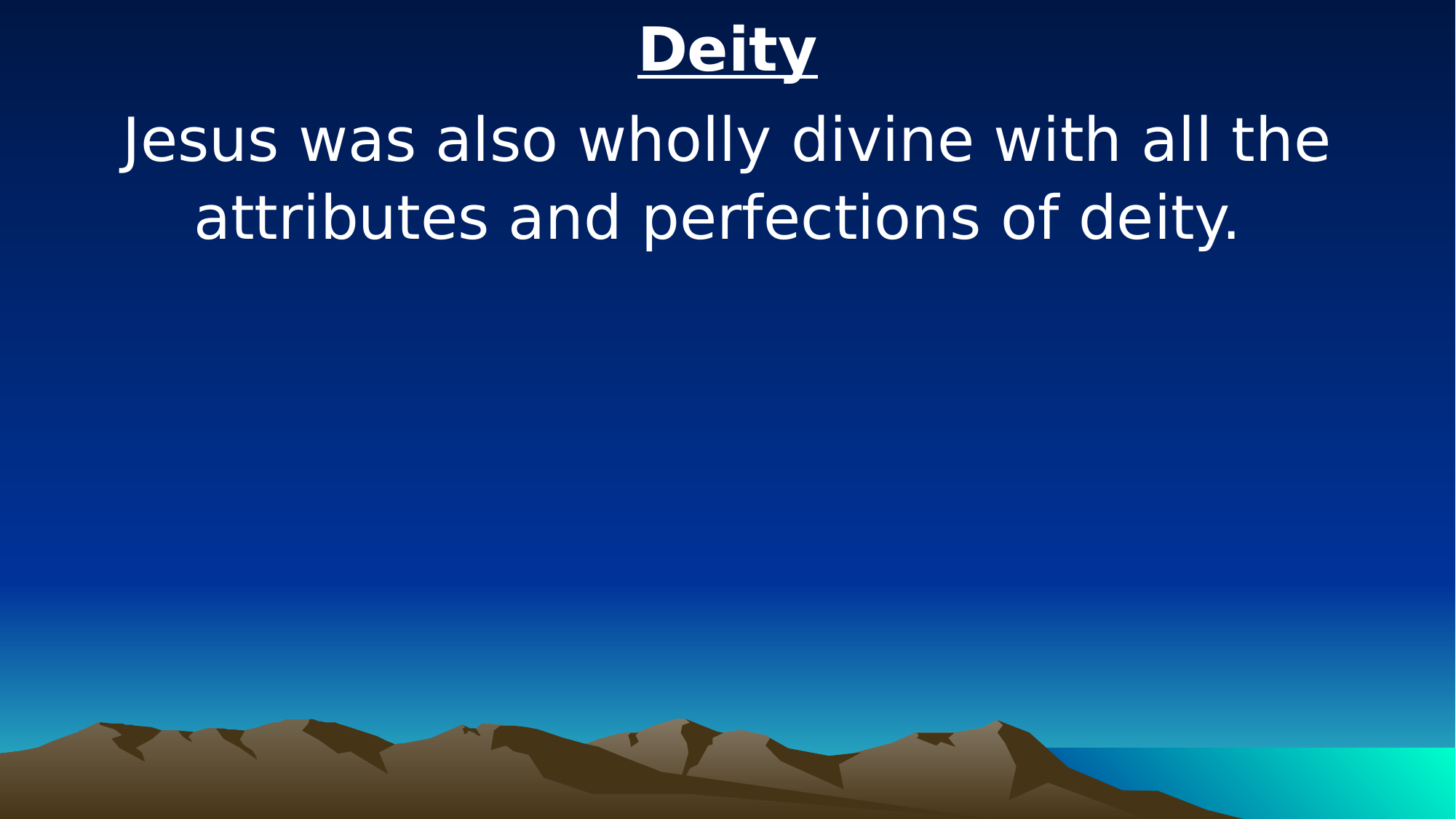

Deity
Jesus was also wholly divine with all the attributes and perfections of deity.